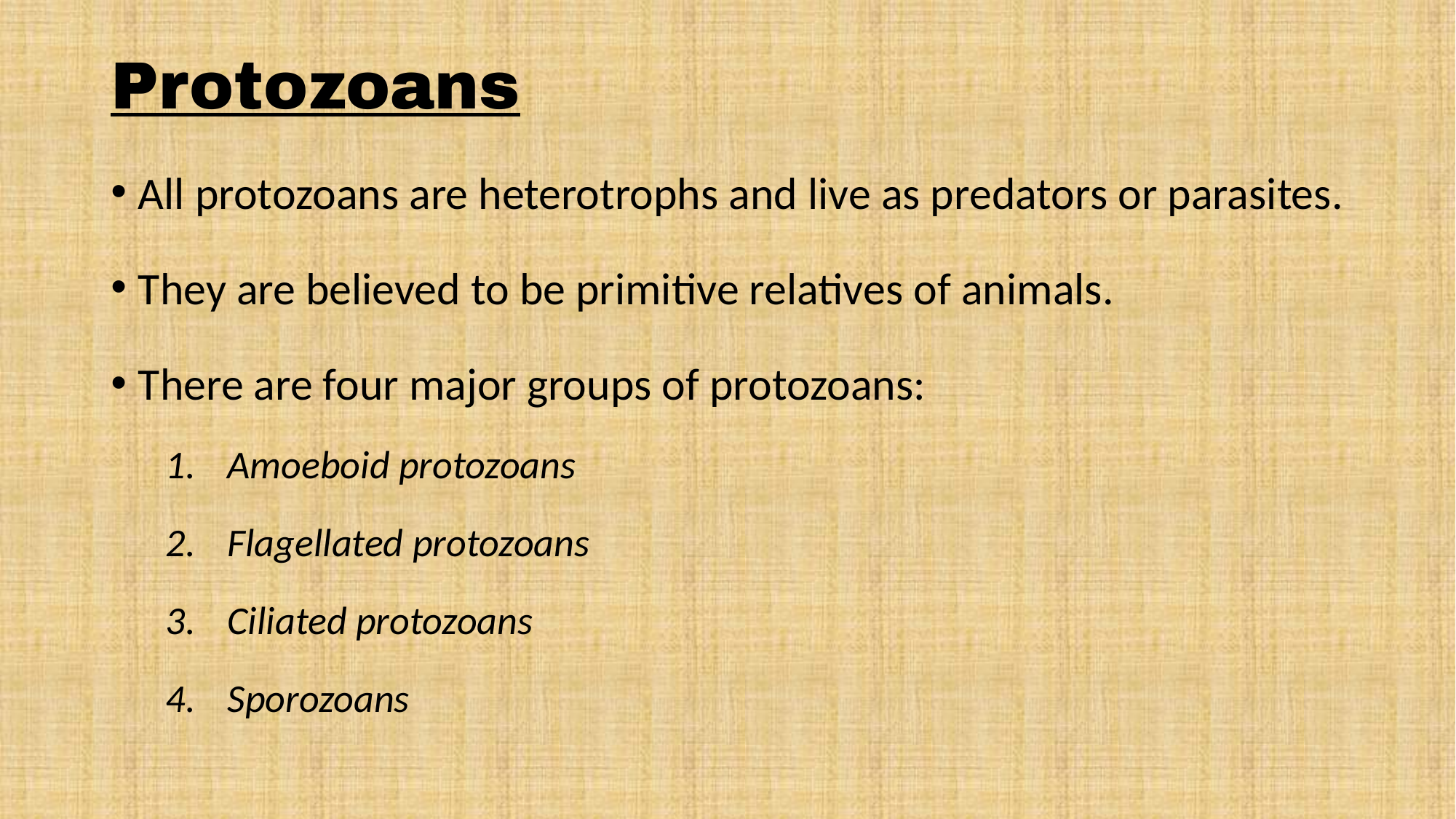

# Protozoans
All protozoans are heterotrophs and live as predators or parasites.
They are believed to be primitive relatives of animals.
There are four major groups of protozoans:
Amoeboid protozoans
Flagellated protozoans
Ciliated protozoans
Sporozoans